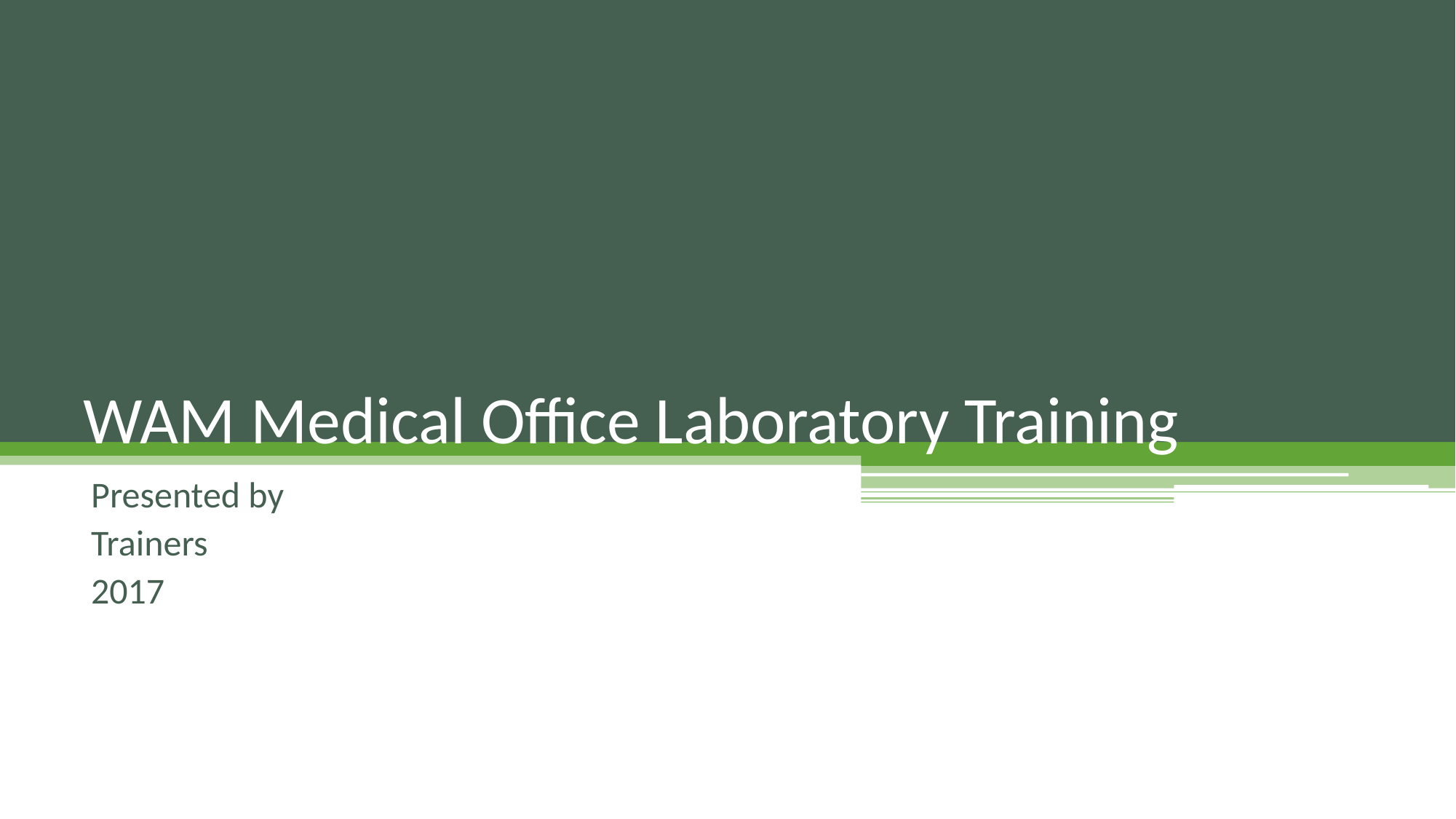

# WAM Medical Office Laboratory Training
Presented by
Trainers
2017